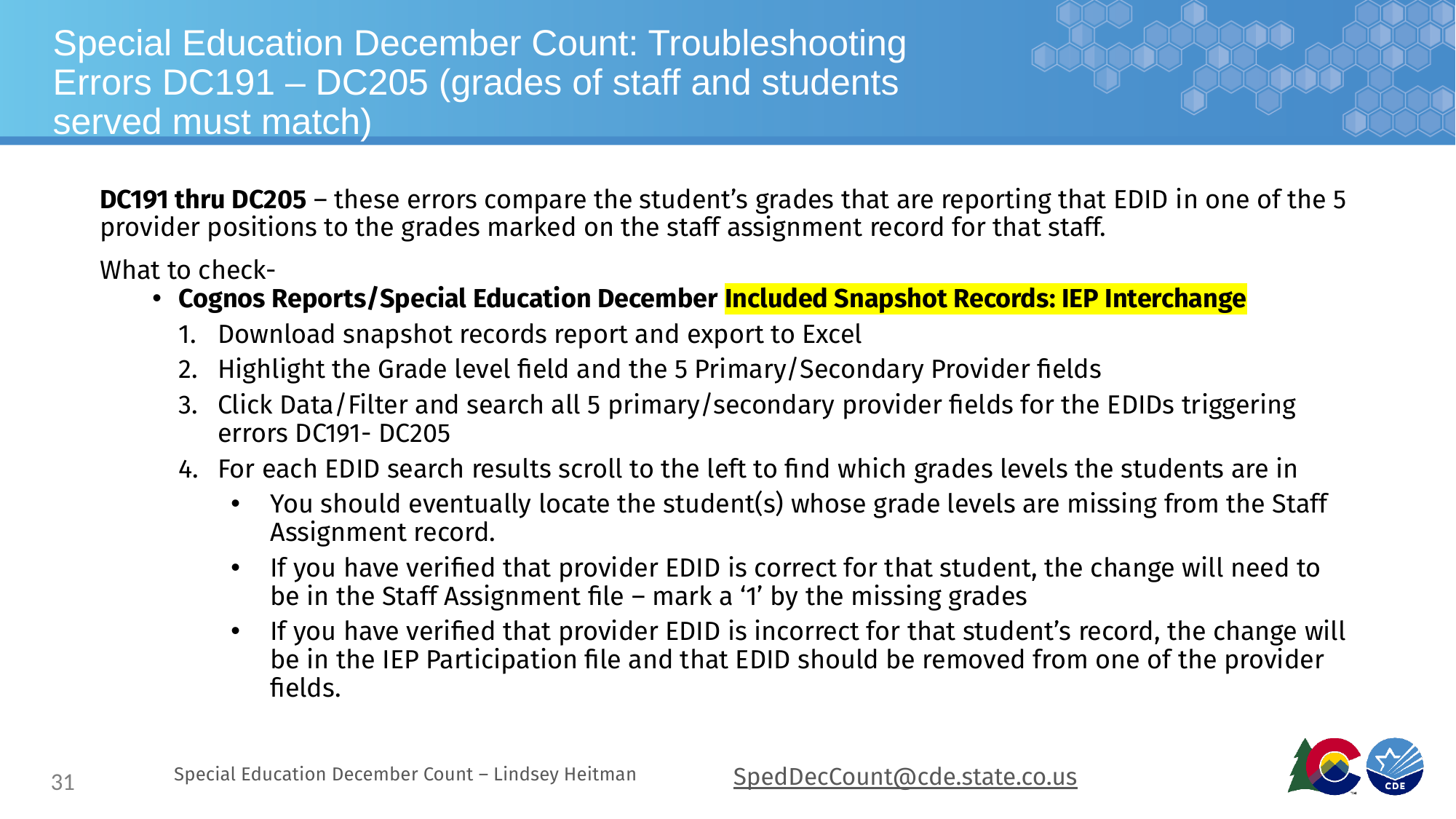

# Special Education December Count: Troubleshooting Errors DC191 – DC205 (grades of staff and students served must match)
DC191 thru DC205 – these errors compare the student’s grades that are reporting that EDID in one of the 5 provider positions to the grades marked on the staff assignment record for that staff.
What to check-
Cognos Reports/Special Education December Included Snapshot Records: IEP Interchange
Download snapshot records report and export to Excel
Highlight the Grade level field and the 5 Primary/Secondary Provider fields
Click Data/Filter and search all 5 primary/secondary provider fields for the EDIDs triggering errors DC191- DC205
For each EDID search results scroll to the left to find which grades levels the students are in
You should eventually locate the student(s) whose grade levels are missing from the Staff Assignment record.
If you have verified that provider EDID is correct for that student, the change will need to be in the Staff Assignment file – mark a ‘1’ by the missing grades
If you have verified that provider EDID is incorrect for that student’s record, the change will be in the IEP Participation file and that EDID should be removed from one of the provider fields.
Special Education December Count – Lindsey Heitman
SpedDecCount@cde.state.co.us
31